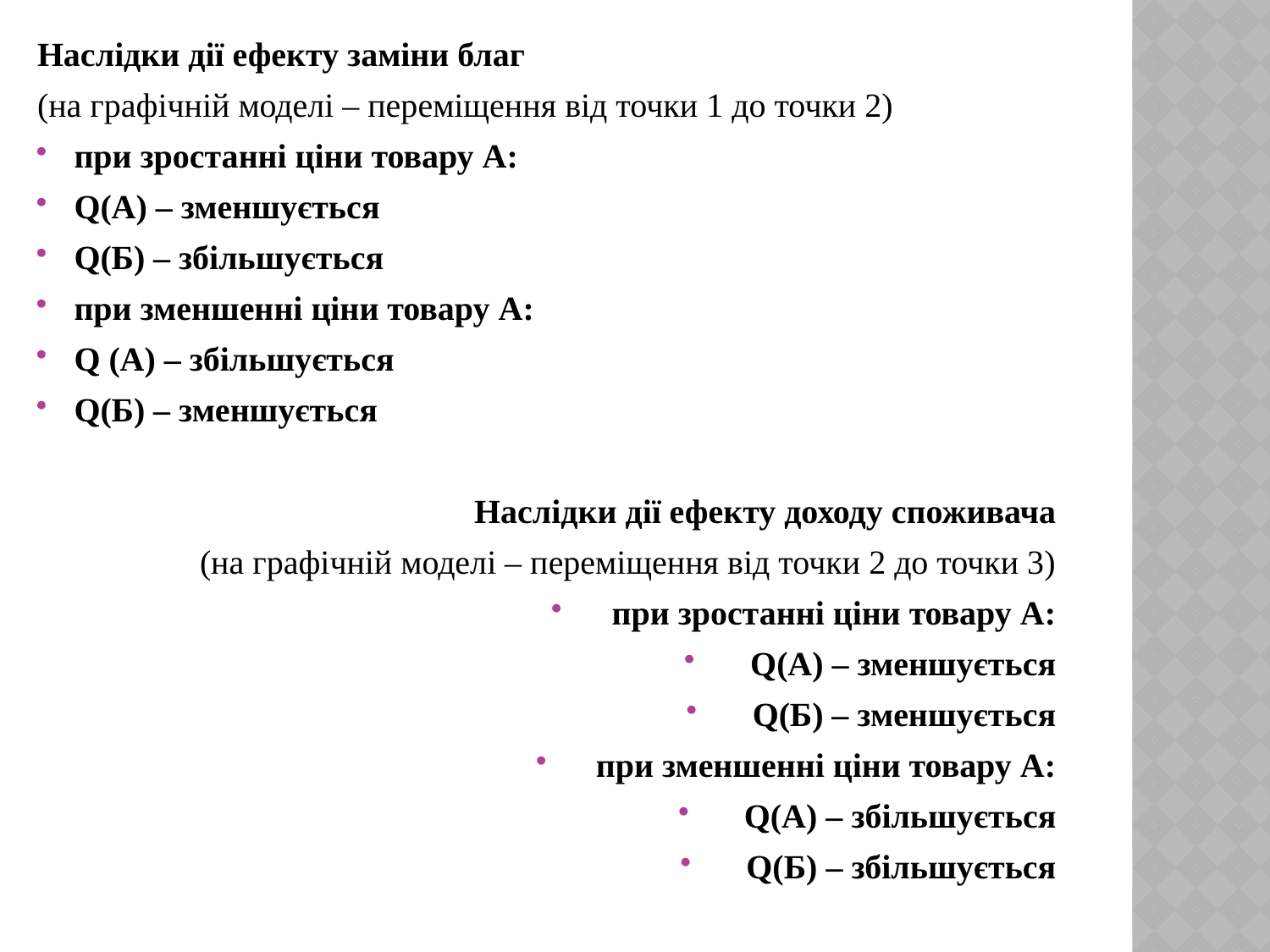

Наслідки дії ефекту заміни благ
(на графічній моделі – переміщення від точки 1 до точки 2)
при зростанні ціни товару А:
Q(A) – зменшується
Q(Б) – збільшується
при зменшенні ціни товару А:
Q (A) – збільшується
Q(Б) – зменшується

Наслідки дії ефекту доходу споживача
(на графічній моделі – переміщення від точки 2 до точки 3)
при зростанні ціни товару А:
Q(A) – зменшується
Q(Б) – зменшується
при зменшенні ціни товару А:
Q(A) – збільшується
Q(Б) – збільшується